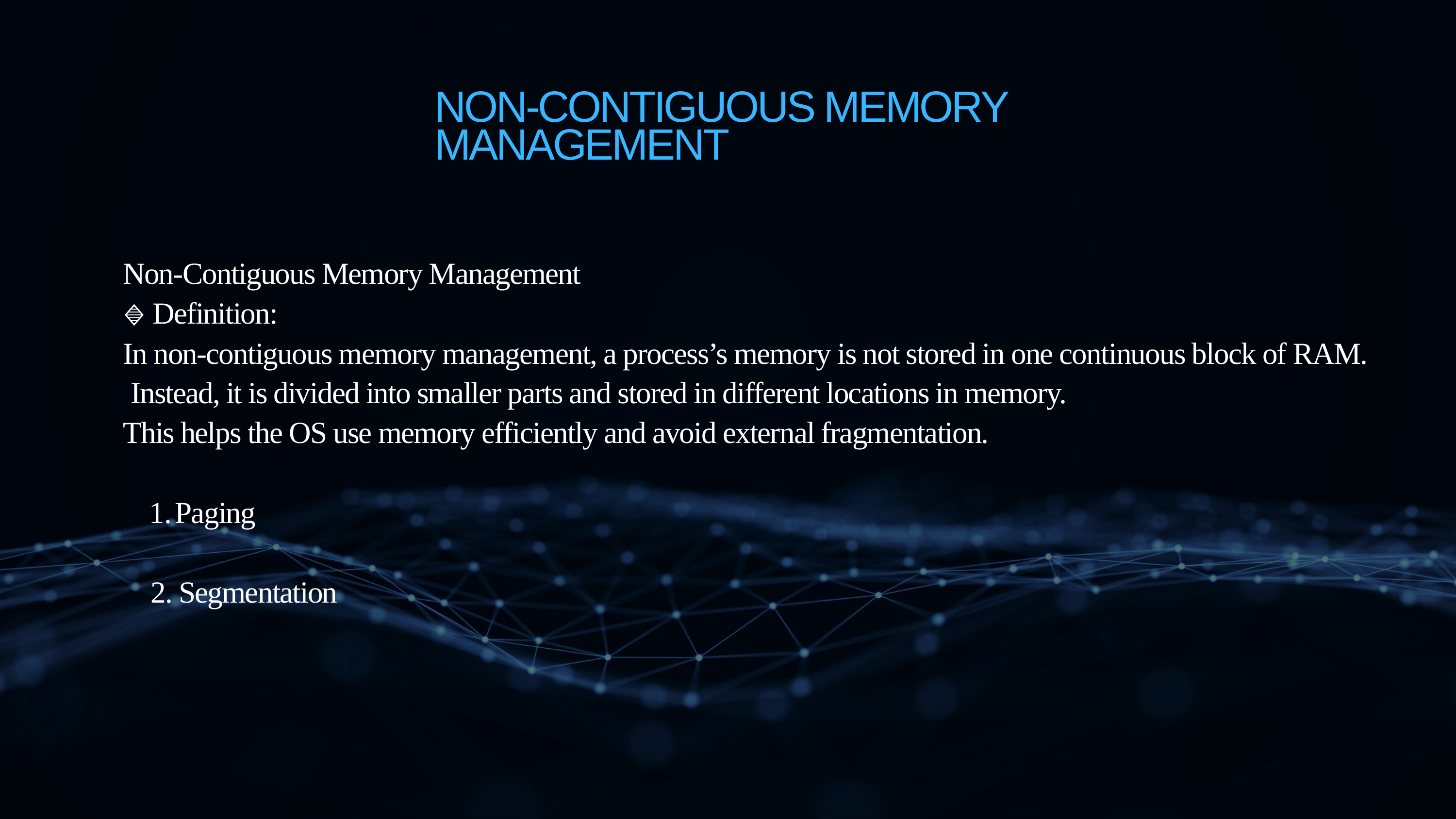

NON-CONTIGUOUS MEMORY MANAGEMENT

Non-Contiguous Memory Management
🔹 Definition:
In non-contiguous memory management, a process’s memory is not stored in one continuous block of RAM.
 Instead, it is divided into smaller parts and stored in different locations in memory.
This helps the OS use memory efficiently and avoid external fragmentation.

Paging

    2. Segmentation